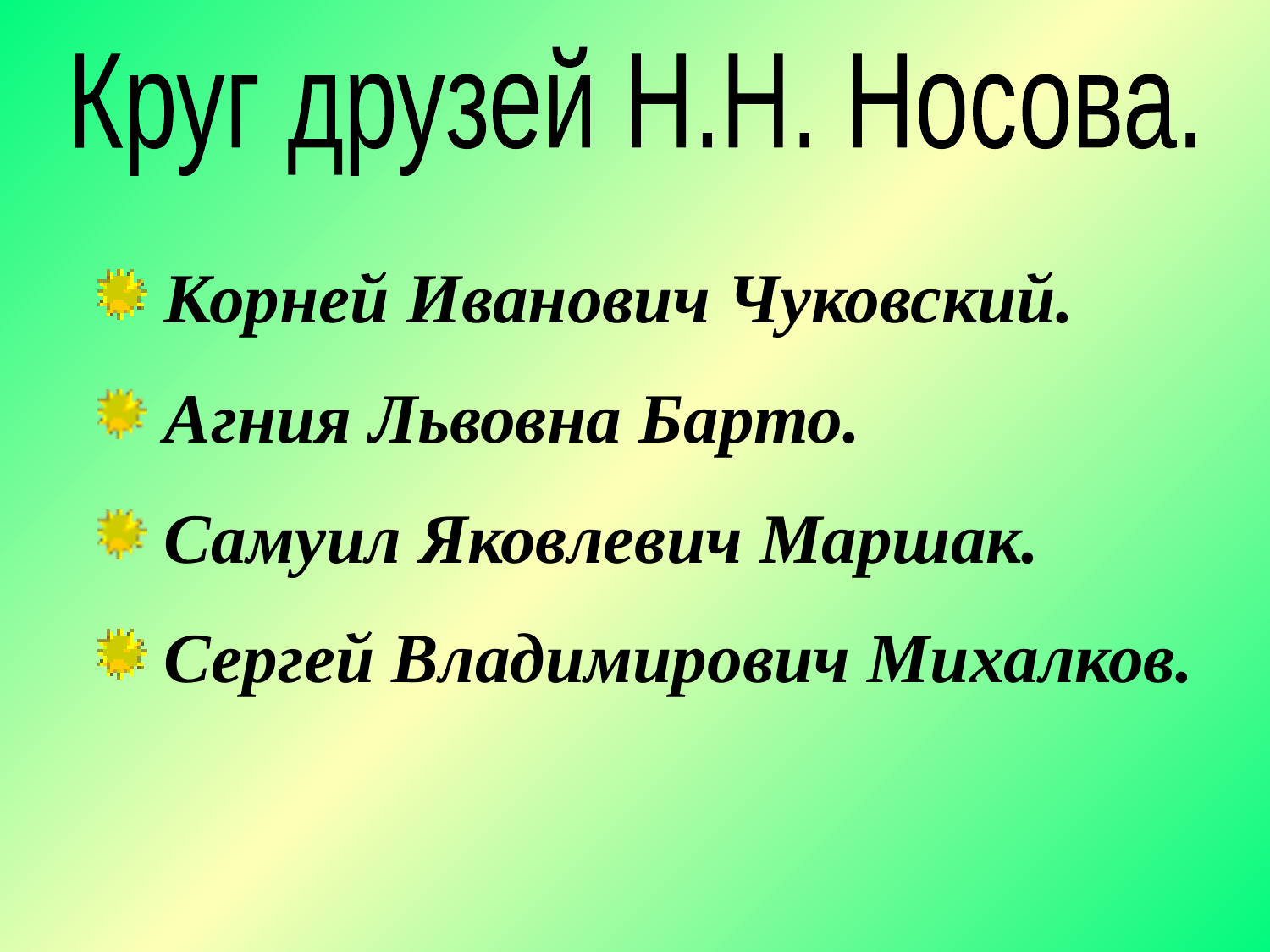

Круг друзей Н.Н. Носова.
 Корней Иванович Чуковский.
 Агния Львовна Барто.
 Самуил Яковлевич Маршак.
 Сергей Владимирович Михалков.